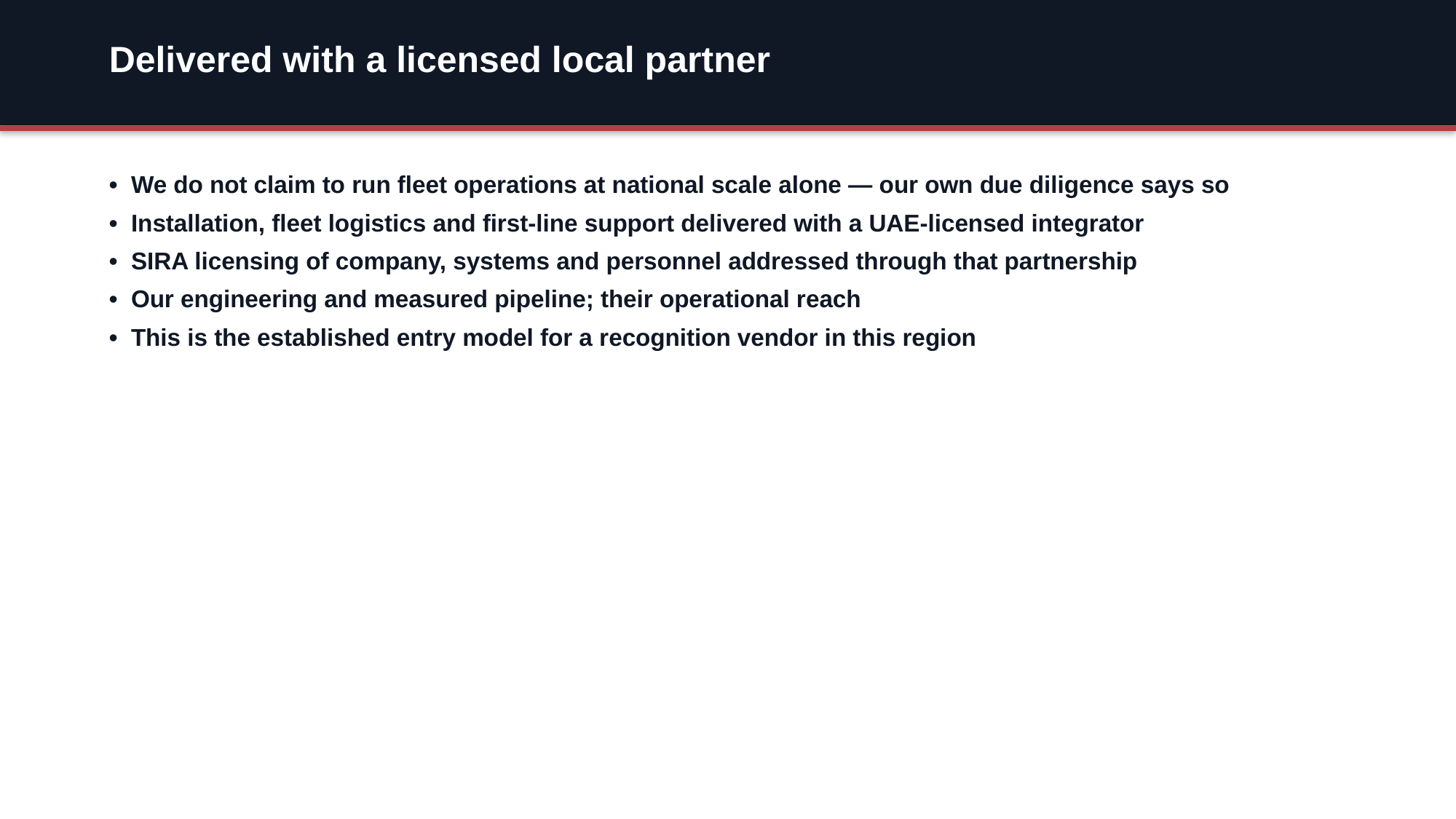

Delivered with a licensed local partner

•  We do not claim to run fleet operations at national scale alone — our own due diligence says so
•  Installation, fleet logistics and first-line support delivered with a UAE-licensed integrator
•  SIRA licensing of company, systems and personnel addressed through that partnership
•  Our engineering and measured pipeline; their operational reach
•  This is the established entry model for a recognition vendor in this region